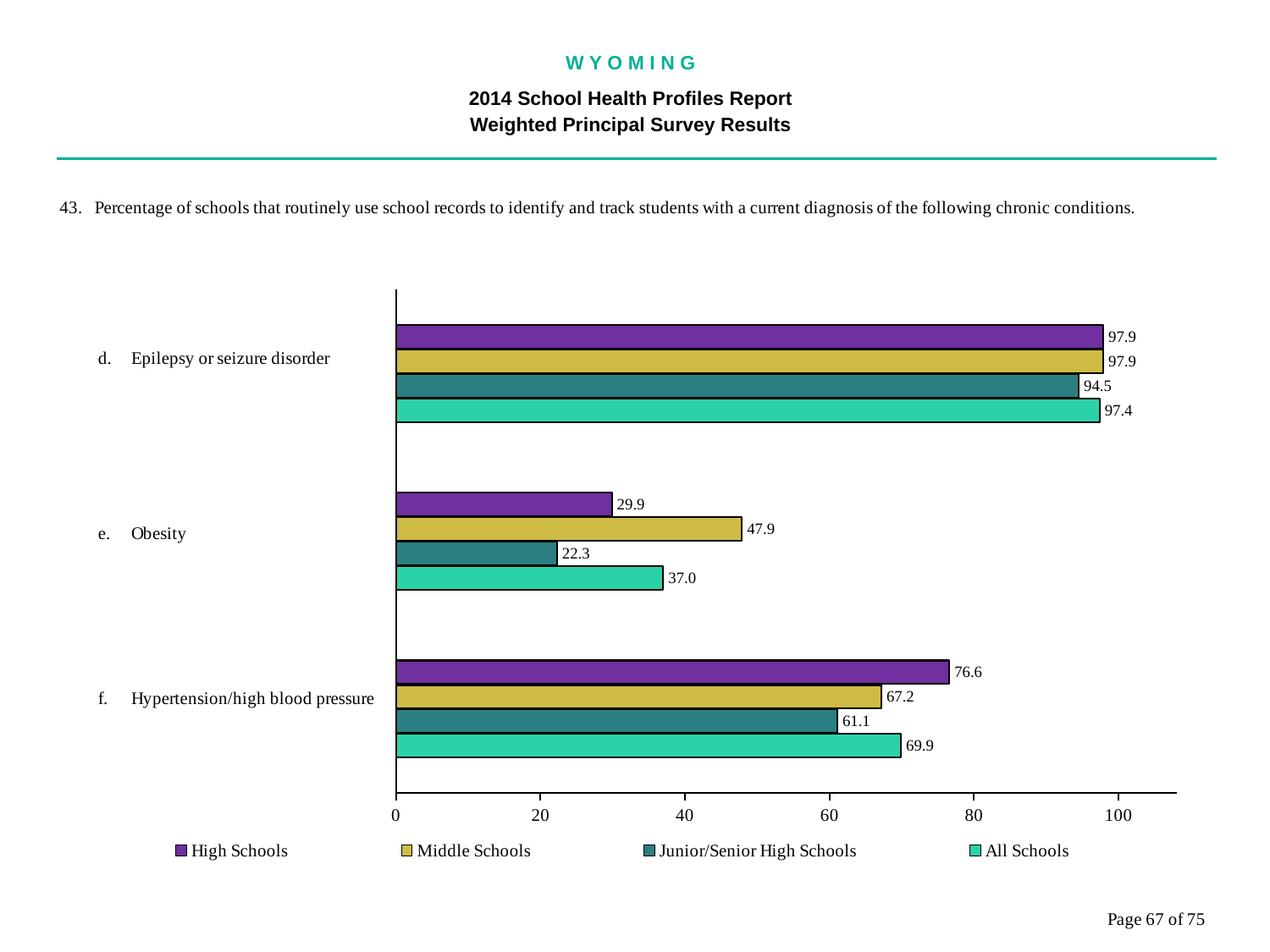

W Y O M I N G
2014 School Health Profiles Report
Weighted Principal Survey Results

### Chart

| Category | All Schools | Junior/Senior High Schools | Middle Schools | High Schools |
|---|---|---|---|---|
| Hypertension/high blood pressure | 69.9 | 61.1 | 67.2 | 76.6 |
| Obesity | 37.0 | 22.3 | 47.9 | 29.9 |
| Epilepsy or seizure disorder | 97.4 | 94.5 | 97.9 | 97.9 |